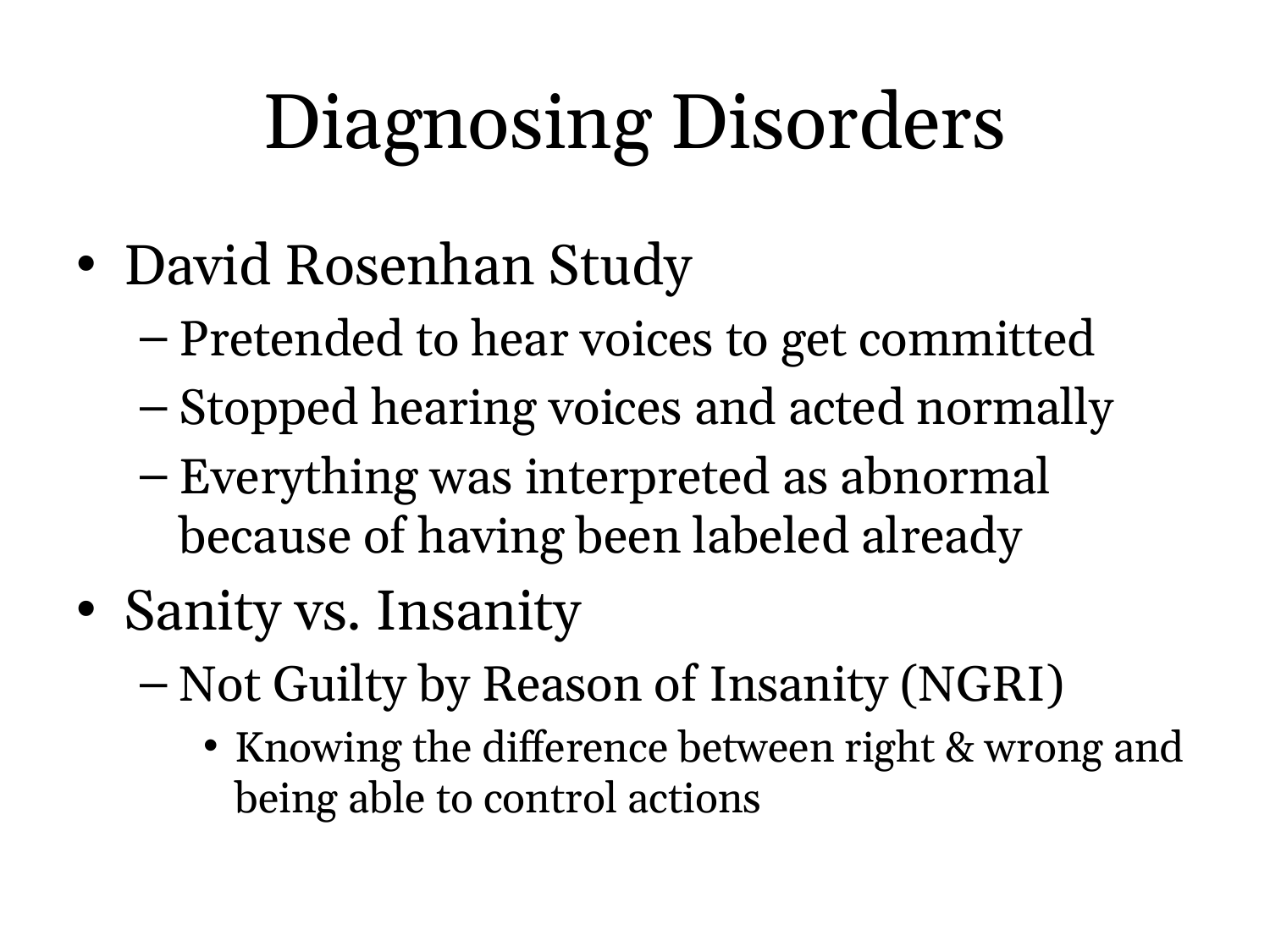

# Diagnosing Disorders
David Rosenhan Study
Pretended to hear voices to get committed
Stopped hearing voices and acted normally
Everything was interpreted as abnormal because of having been labeled already
Sanity vs. Insanity
Not Guilty by Reason of Insanity (NGRI)
Knowing the difference between right & wrong and being able to control actions